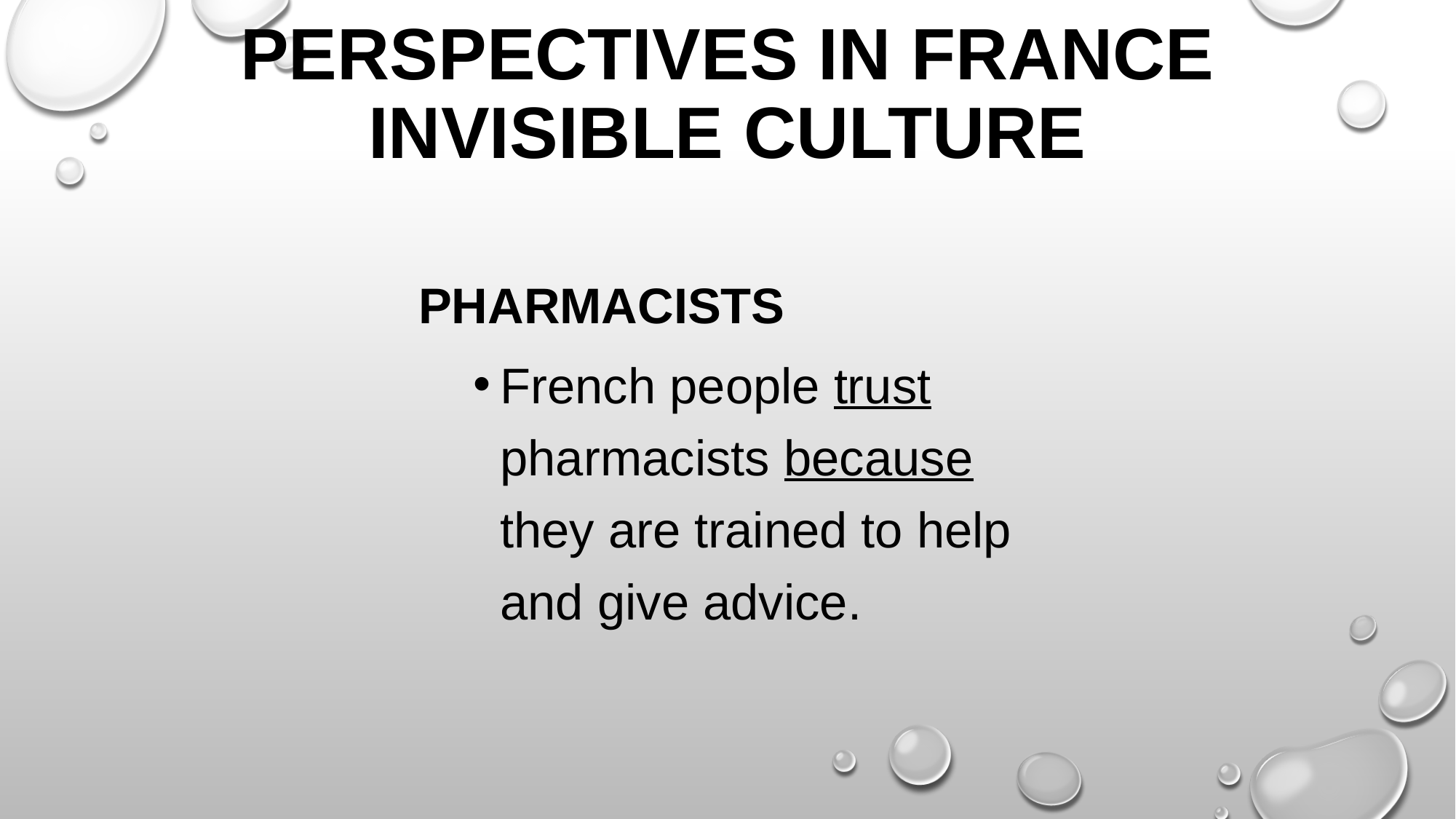

# Perspectives in France Invisible Culture
Pharmacists
French people trust pharmacists because they are trained to help and give advice.